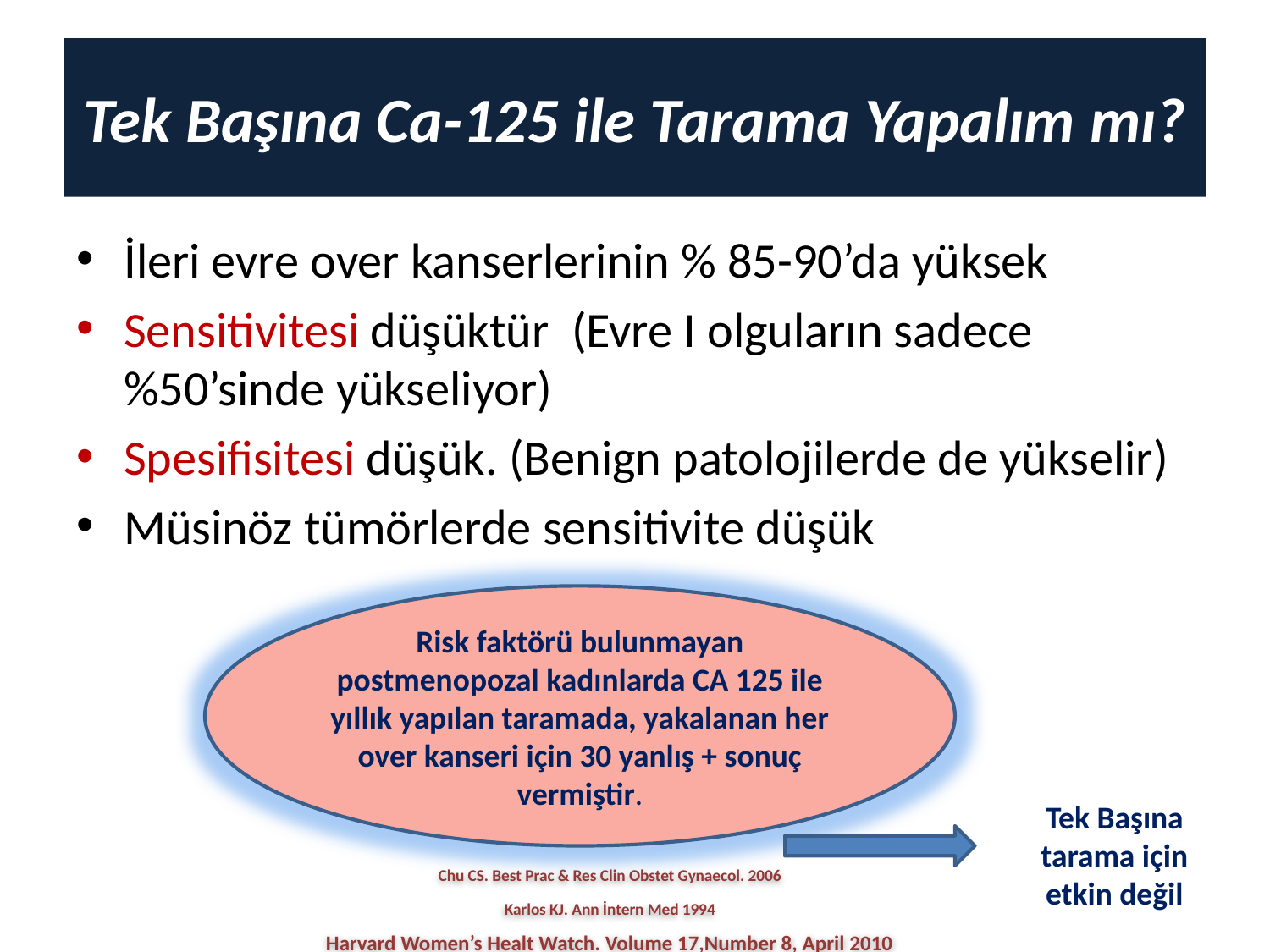

# Tek Başına Ca-125 ile Tarama Yapalım mı?
İleri evre over kanserlerinin % 85-90’da yüksek
Sensitivitesi düşüktür  (Evre I olguların sadece %50’sinde yükseliyor)
Spesifisitesi düşük. (Benign patolojilerde de yükselir)
Müsinöz tümörlerde sensitivite düşük

Risk faktörü bulunmayan postmenopozal kadınlarda CA 125 ile yıllık yapılan taramada, yakalanan her over kanseri için 30 yanlış + sonuç vermiştir.
Tek Başına tarama için etkin değil

Chu CS. Best Prac & Res Clin Obstet Gynaecol. 2006
Karlos KJ. Ann İntern Med 1994
Harvard Women’s Healt Watch. Volume 17,Number 8, April 2010